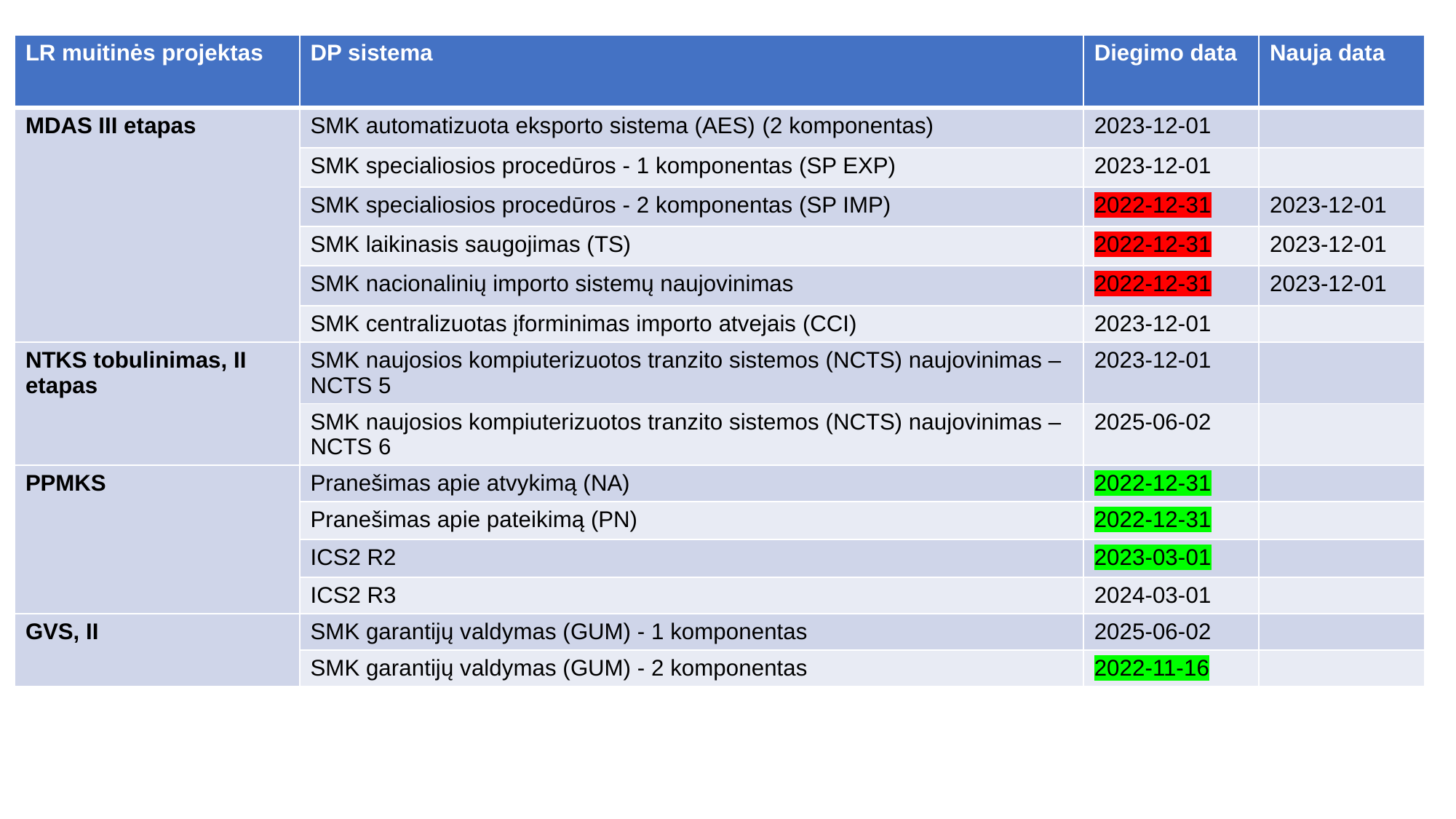

| LR muitinės projektas | DP sistema | Diegimo data | Nauja data |
| --- | --- | --- | --- |
| MDAS III etapas | SMK automatizuota eksporto sistema (AES) (2 komponentas) | 2023-12-01 |  |
|  | SMK specialiosios procedūros - 1 komponentas (SP EXP) | 2023-12-01 |  |
|  | SMK specialiosios procedūros - 2 komponentas (SP IMP) | 2022-12-31 | 2023-12-01 |
|  | SMK laikinasis saugojimas (TS) | 2022-12-31 | 2023-12-01 |
|  | SMK nacionalinių importo sistemų naujovinimas | 2022-12-31 | 2023-12-01 |
|  | SMK centralizuotas įforminimas importo atvejais (CCI) | 2023-12-01 |  |
| NTKS tobulinimas, II etapas | SMK naujosios kompiuterizuotos tranzito sistemos (NCTS) naujovinimas – NCTS 5 | 2023-12-01 |  |
|  | SMK naujosios kompiuterizuotos tranzito sistemos (NCTS) naujovinimas – NCTS 6 | 2025-06-02 |  |
| PPMKS | Pranešimas apie atvykimą (NA) | 2022-12-31 |  |
|  | Pranešimas apie pateikimą (PN) | 2022-12-31 |  |
|  | ICS2 R2 | 2023-03-01 |  |
|  | ICS2 R3 | 2024-03-01 |  |
| GVS, II | SMK garantijų valdymas (GUM) - 1 komponentas | 2025-06-02 |  |
|  | SMK garantijų valdymas (GUM) - 2 komponentas | 2022-11-16 |  |